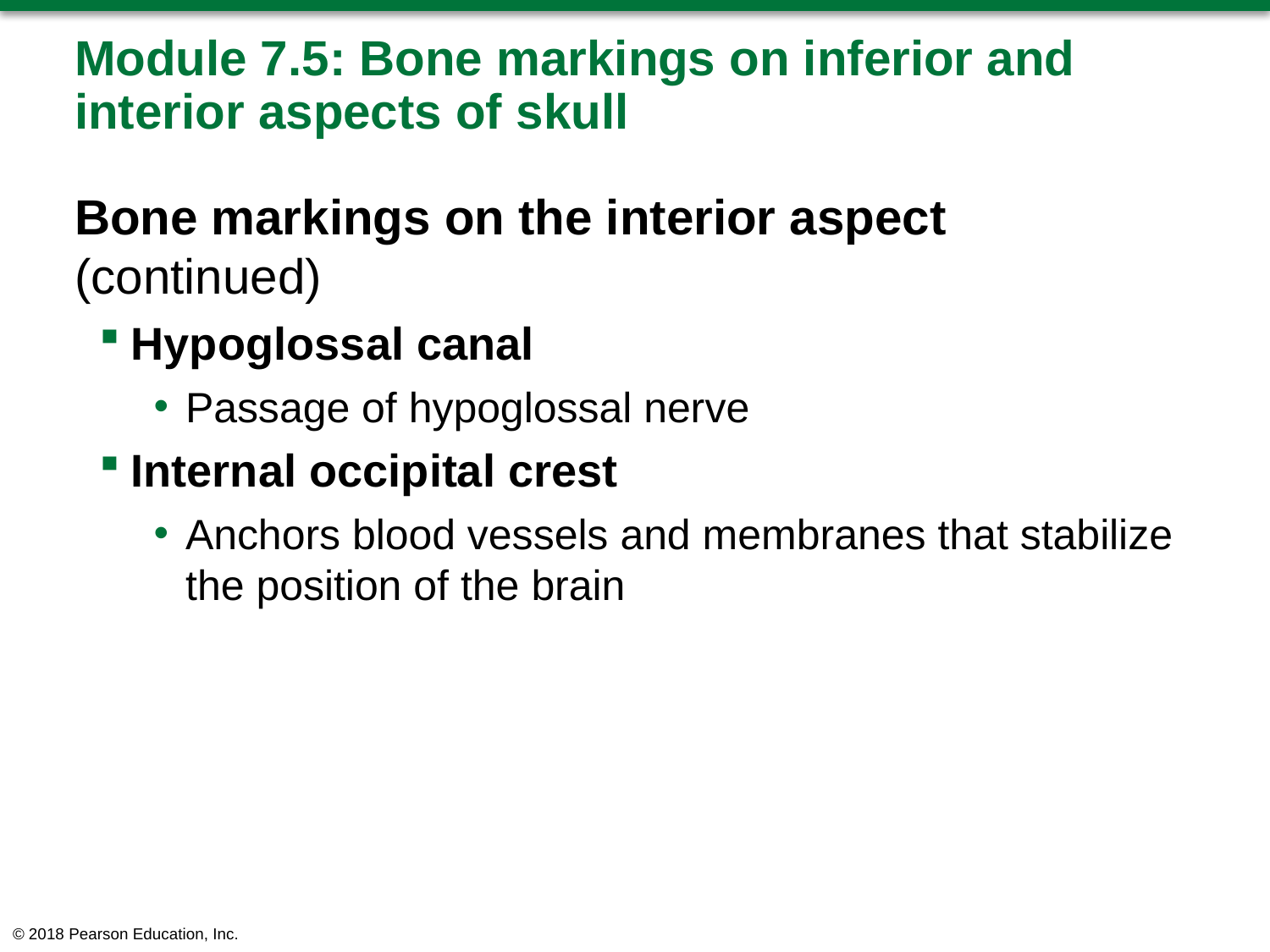

# Module 7.5: Bone markings on inferior and interior aspects of skull
Bone markings on the interior aspect (continued)
Hypoglossal canal
Passage of hypoglossal nerve
Internal occipital crest
Anchors blood vessels and membranes that stabilize the position of the brain
© 2018 Pearson Education, Inc.